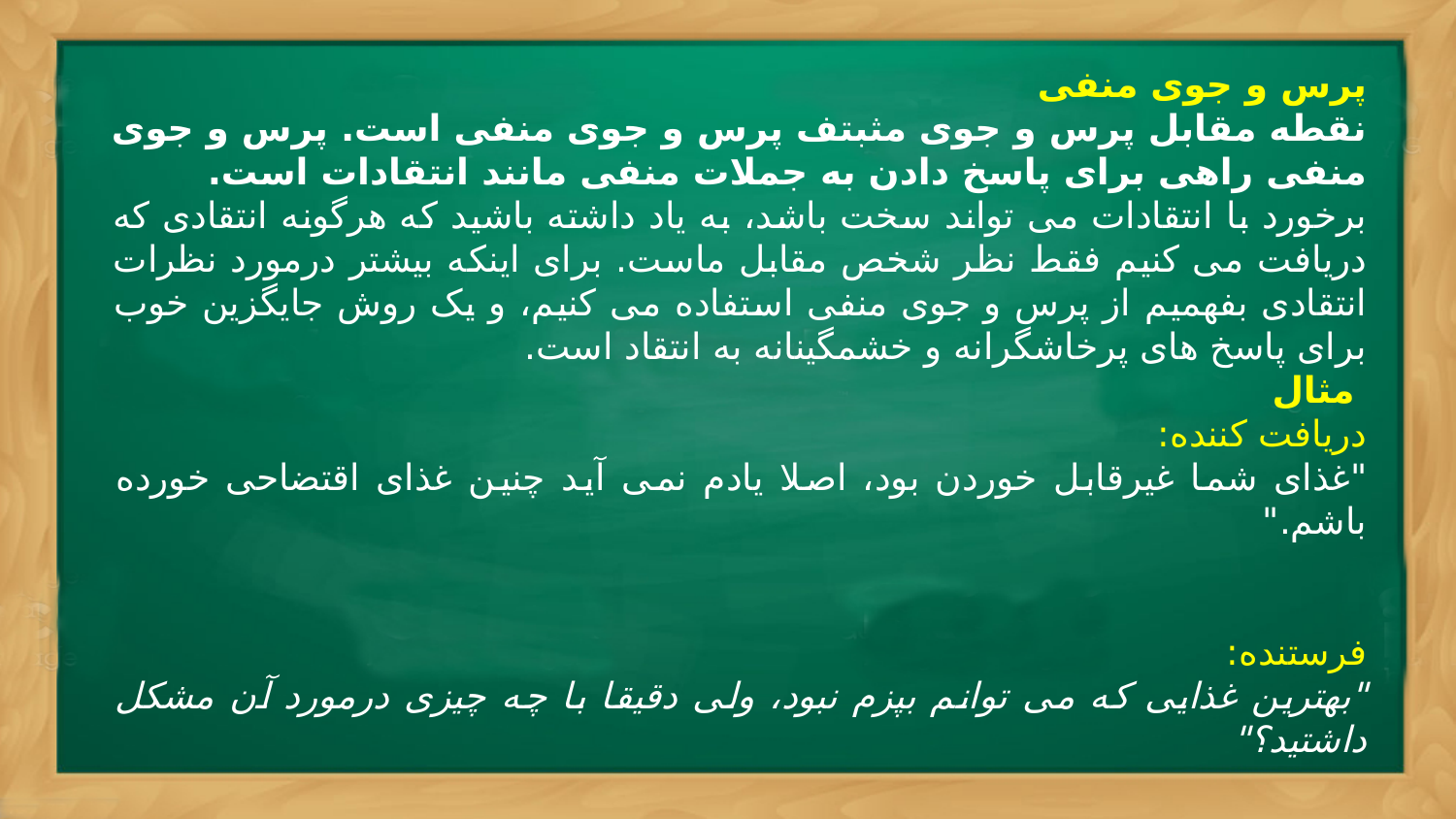

پرس و جوی منفی
نقطه مقابل پرس و جوی مثبتف پرس و جوی منفی است. پرس و جوی منفی راهی برای پاسخ دادن به جملات منفی مانند انتقادات است.
برخورد با انتقادات می تواند سخت باشد، به یاد داشته باشید که هرگونه انتقادی که دریافت می کنیم فقط نظر شخص مقابل ماست. برای اینکه بیشتر درمورد نظرات انتقادی بفهمیم از پرس و جوی منفی استفاده می کنیم، و یک روش جایگزین خوب برای پاسخ های پرخاشگرانه و خشمگینانه به انتقاد است.
 مثال
دریافت کننده:
"غذای شما غیرقابل خوردن بود، اصلا یادم نمی آید چنین غذای اقتضاحی خورده باشم."

فرستنده:
"بهترین غذایی که می توانم بپزم نبود، ولی دقیقا با چه چیزی درمورد آن مشکل داشتید؟"